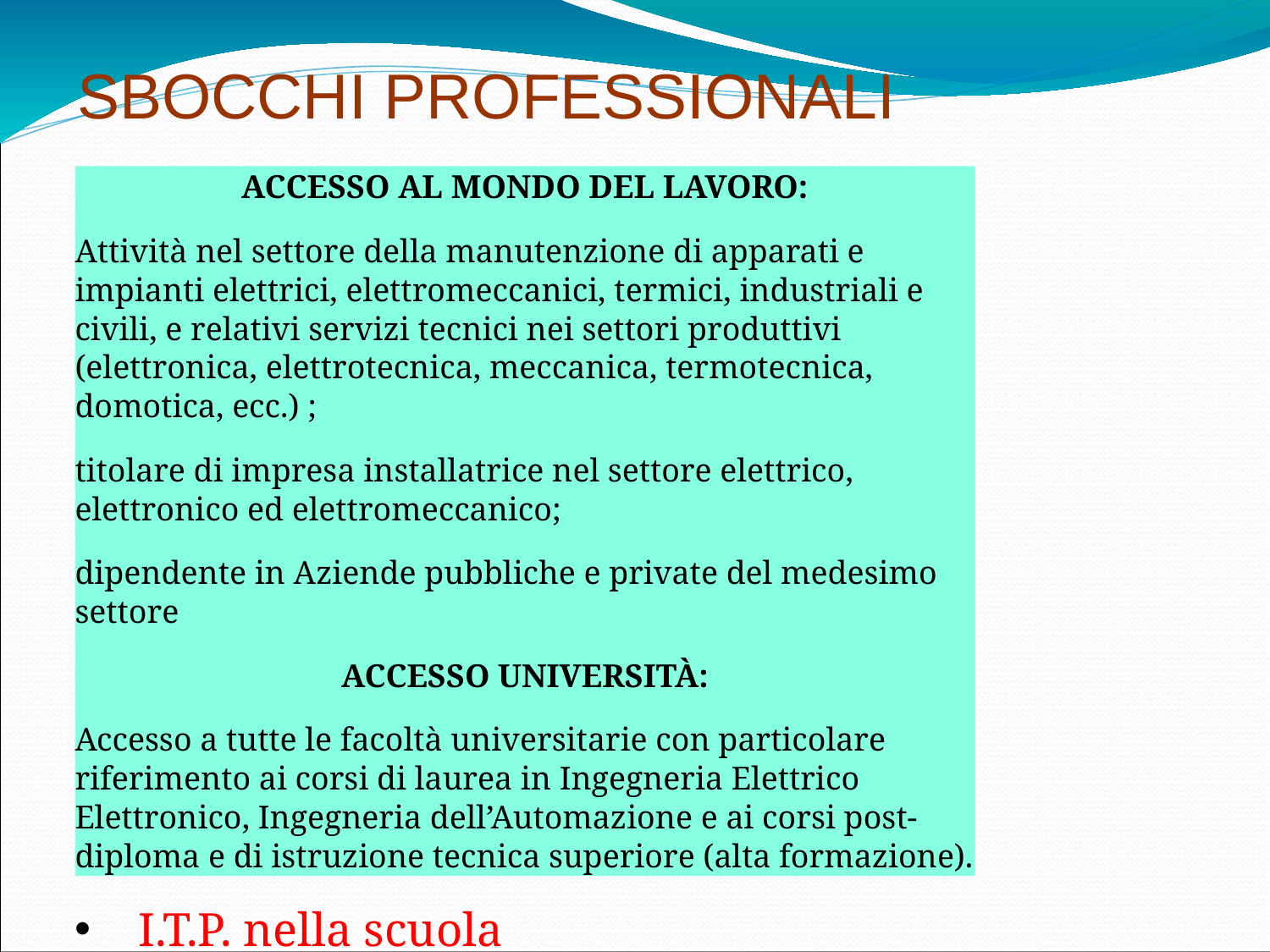

# SBOCCHI PROFESSIONALI
ACCESSO AL MONDO DEL LAVORO:
Attività nel settore della manutenzione di apparati e impianti elettrici, elettromeccanici, termici, industriali e civili, e relativi servizi tecnici nei settori produttivi (elettronica, elettrotecnica, meccanica, termotecnica, domotica, ecc.) ;
titolare di impresa installatrice nel settore elettrico, elettronico ed elettromeccanico;
dipendente in Aziende pubbliche e private del medesimo settore
ACCESSO UNIVERSITÀ:
Accesso a tutte le facoltà universitarie con particolare riferimento ai corsi di laurea in Ingegneria Elettrico Elettronico, Ingegneria dell’Automazione e ai corsi post-diploma e di istruzione tecnica superiore (alta formazione).
I.T.P. nella scuola